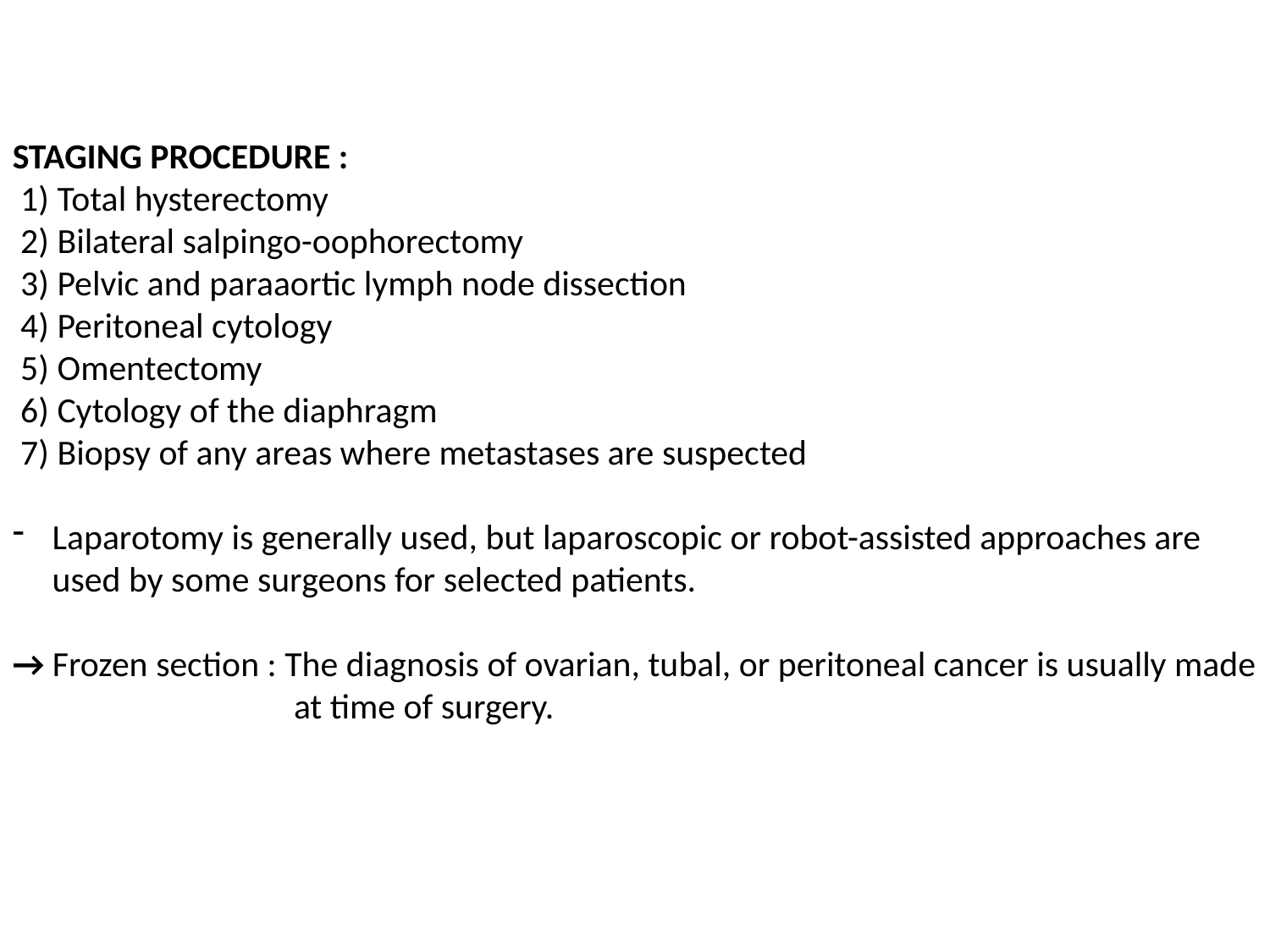

STAGING PROCEDURE :
 1) Total hysterectomy
 2) Bilateral salpingo-oophorectomy
 3) Pelvic and paraaortic lymph node dissection
 4) Peritoneal cytology
 5) Omentectomy
 6) Cytology of the diaphragm
 7) Biopsy of any areas where metastases are suspected

Laparotomy is generally used, but laparoscopic or robot-assisted approaches are used by some surgeons for selected patients.

→ Frozen section : The diagnosis of ovarian, tubal, or peritoneal cancer is usually made
                                   at time of surgery.